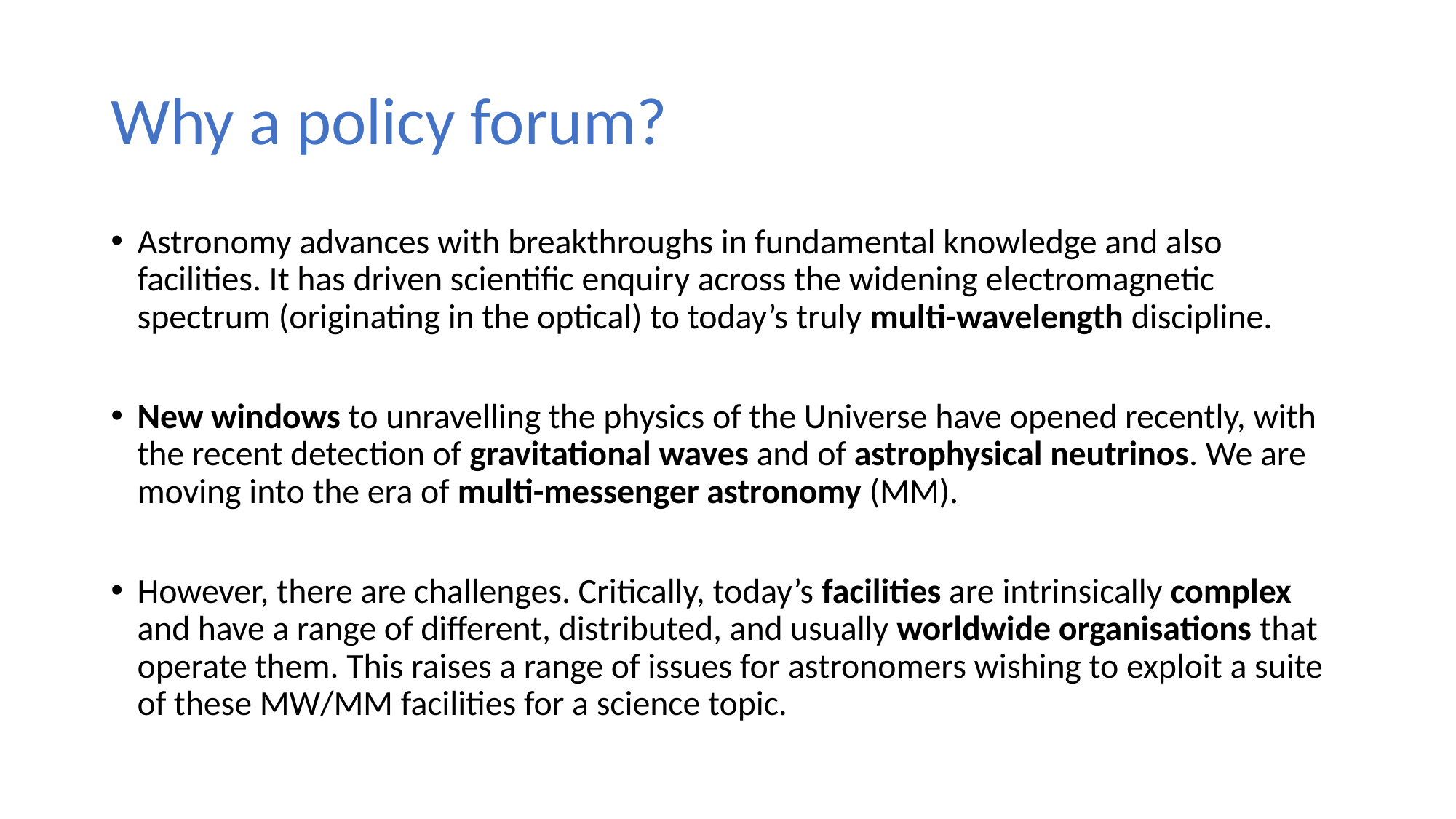

# Why a policy forum?
Astronomy advances with breakthroughs in fundamental knowledge and also facilities. It has driven scientific enquiry across the widening electromagnetic spectrum (originating in the optical) to today’s truly multi-wavelength discipline.

New windows to unravelling the physics of the Universe have opened recently, with the recent detection of gravitational waves and of astrophysical neutrinos. We are moving into the era of multi-messenger astronomy (MM).

However, there are challenges. Critically, today’s facilities are intrinsically complex and have a range of different, distributed, and usually worldwide organisations that operate them. This raises a range of issues for astronomers wishing to exploit a suite of these MW/MM facilities for a science topic.